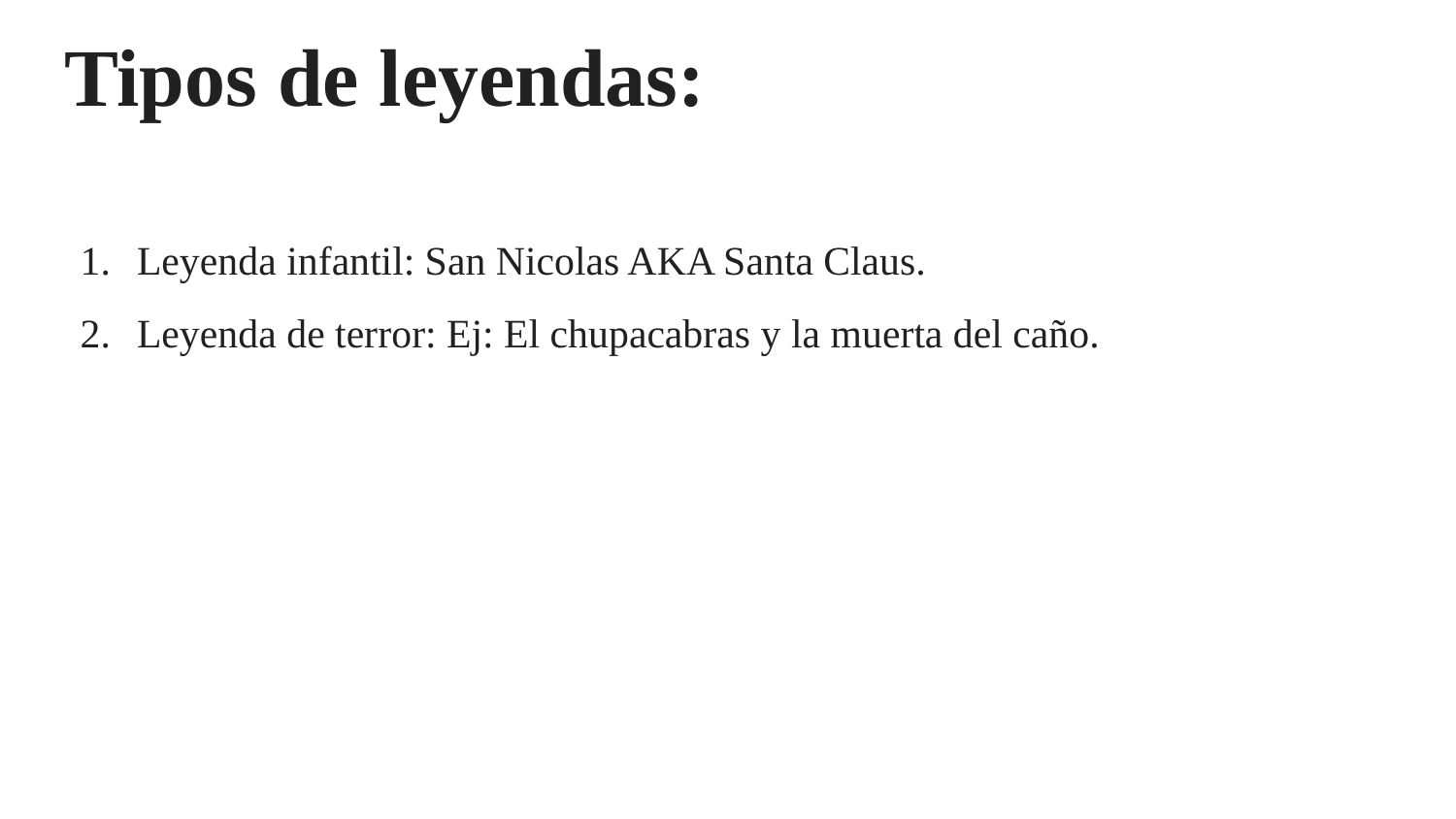

# Tipos de leyendas:
Leyenda infantil: San Nicolas AKA Santa Claus.
Leyenda de terror: Ej: El chupacabras y la muerta del caño.